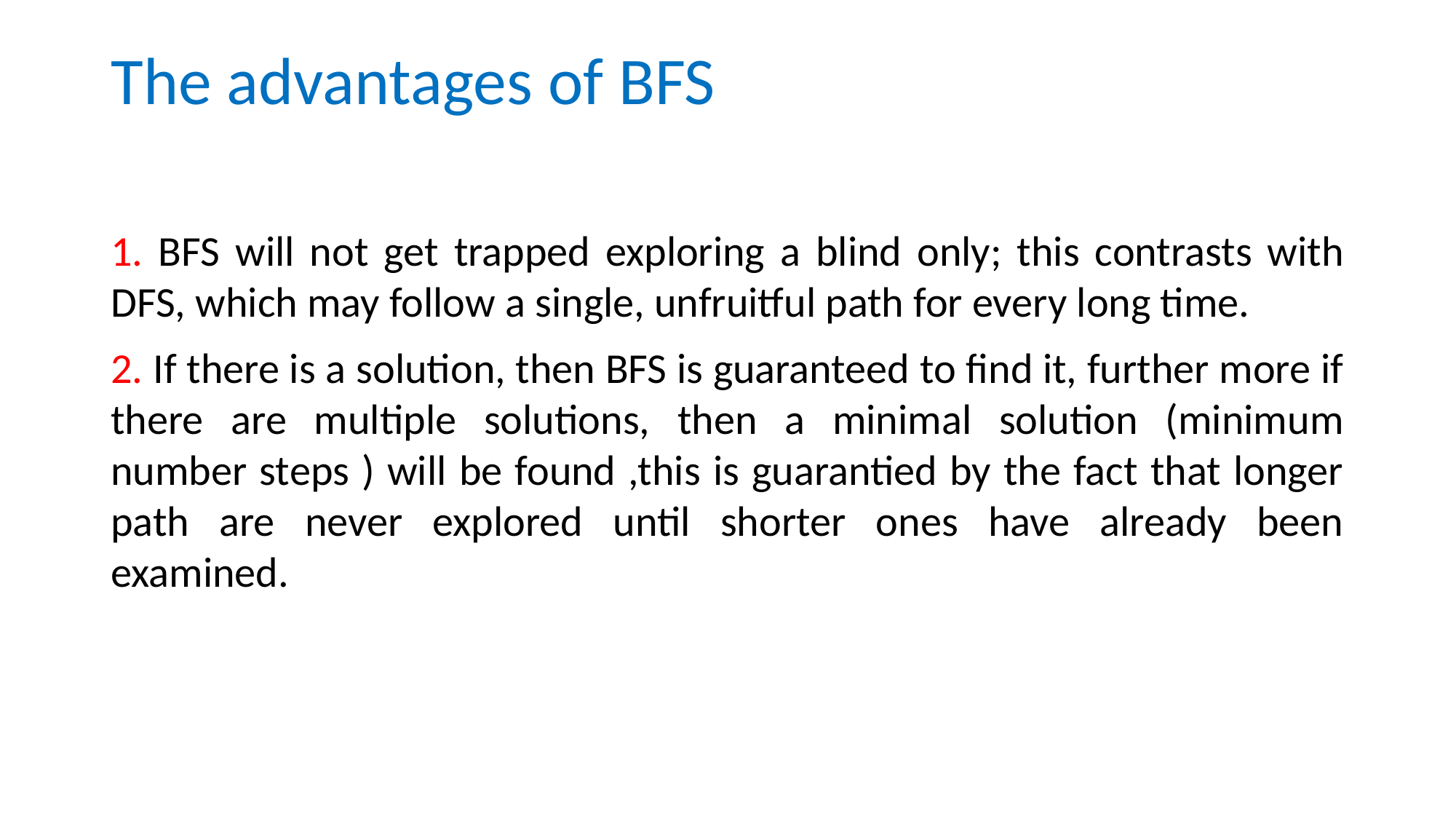

# The advantages of BFS
1. BFS will not get trapped exploring a blind only; this contrasts with DFS, which may follow a single, unfruitful path for every long time.
2. If there is a solution, then BFS is guaranteed to find it, further more if there are multiple solutions, then a minimal solution (minimum number steps ) will be found ,this is guarantied by the fact that longer path are never explored until shorter ones have already been examined.